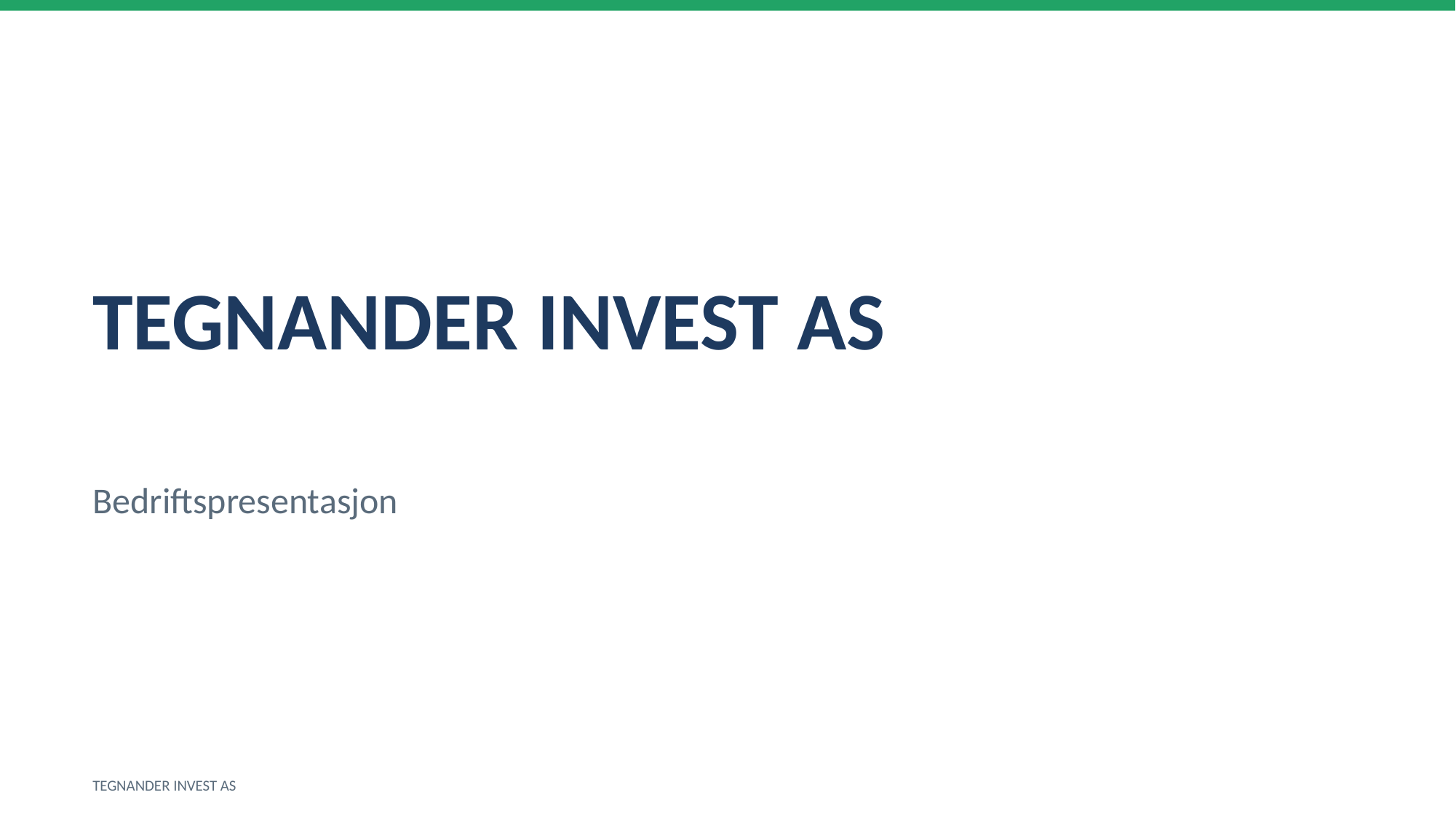

TEGNANDER INVEST AS
Bedriftspresentasjon
TEGNANDER INVEST AS